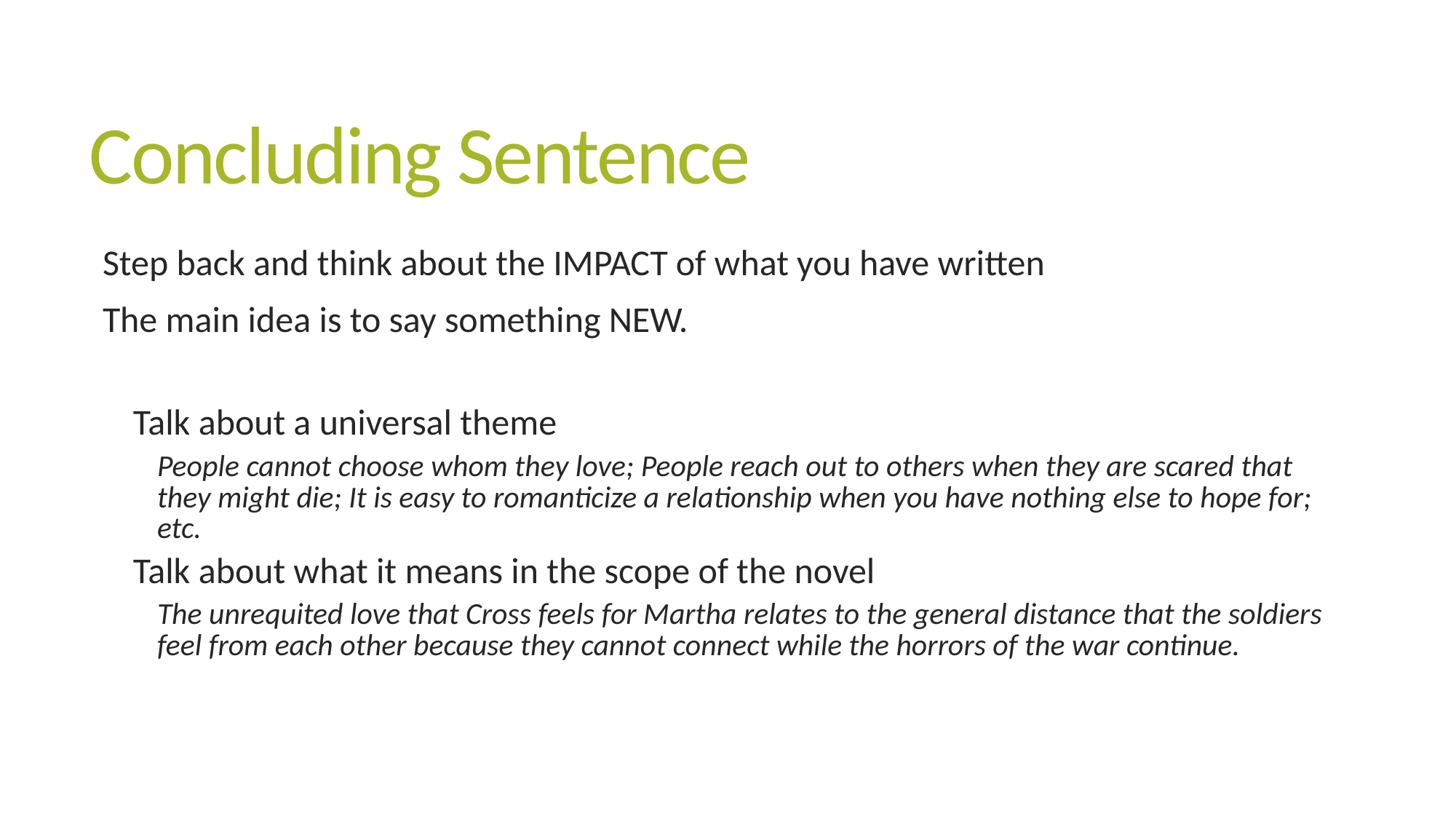

# Concluding Sentence
Step back and think about the IMPACT of what you have written
The main idea is to say something NEW.

Talk about a universal theme
People cannot choose whom they love; People reach out to others when they are scared that they might die; It is easy to romanticize a relationship when you have nothing else to hope for; etc.
Talk about what it means in the scope of the novel
The unrequited love that Cross feels for Martha relates to the general distance that the soldiers feel from each other because they cannot connect while the horrors of the war continue.